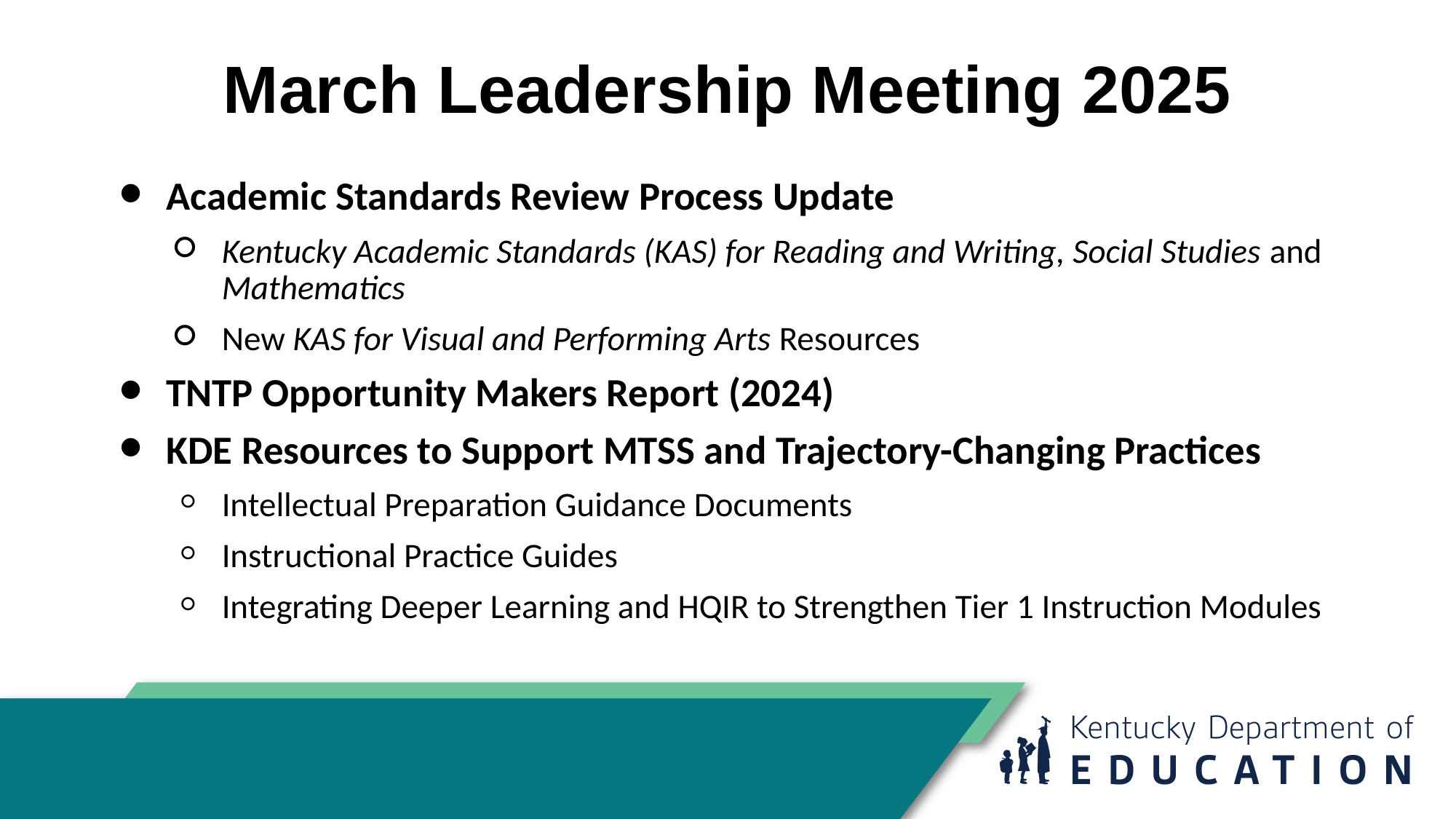

# March Leadership Meeting 2025
Academic Standards Review Process Update
Kentucky Academic Standards (KAS) for Reading and Writing, Social Studies and Mathematics
New KAS for Visual and Performing Arts Resources
TNTP Opportunity Makers Report (2024)
KDE Resources to Support MTSS and Trajectory-Changing Practices
Intellectual Preparation Guidance Documents
Instructional Practice Guides
Integrating Deeper Learning and HQIR to Strengthen Tier 1 Instruction Modules